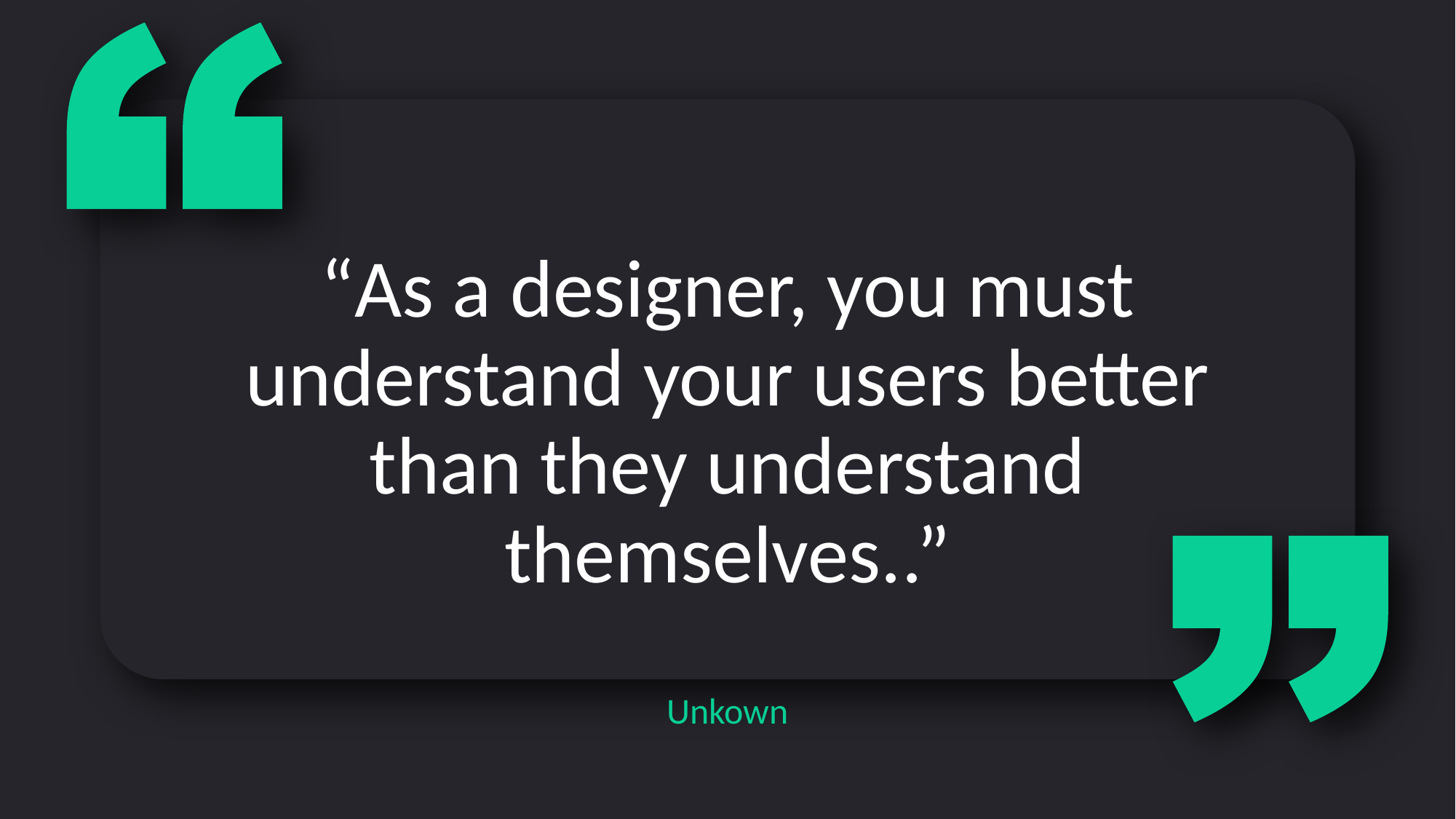

“As a designer, you must understand your users better than they understand themselves..”

Unkown